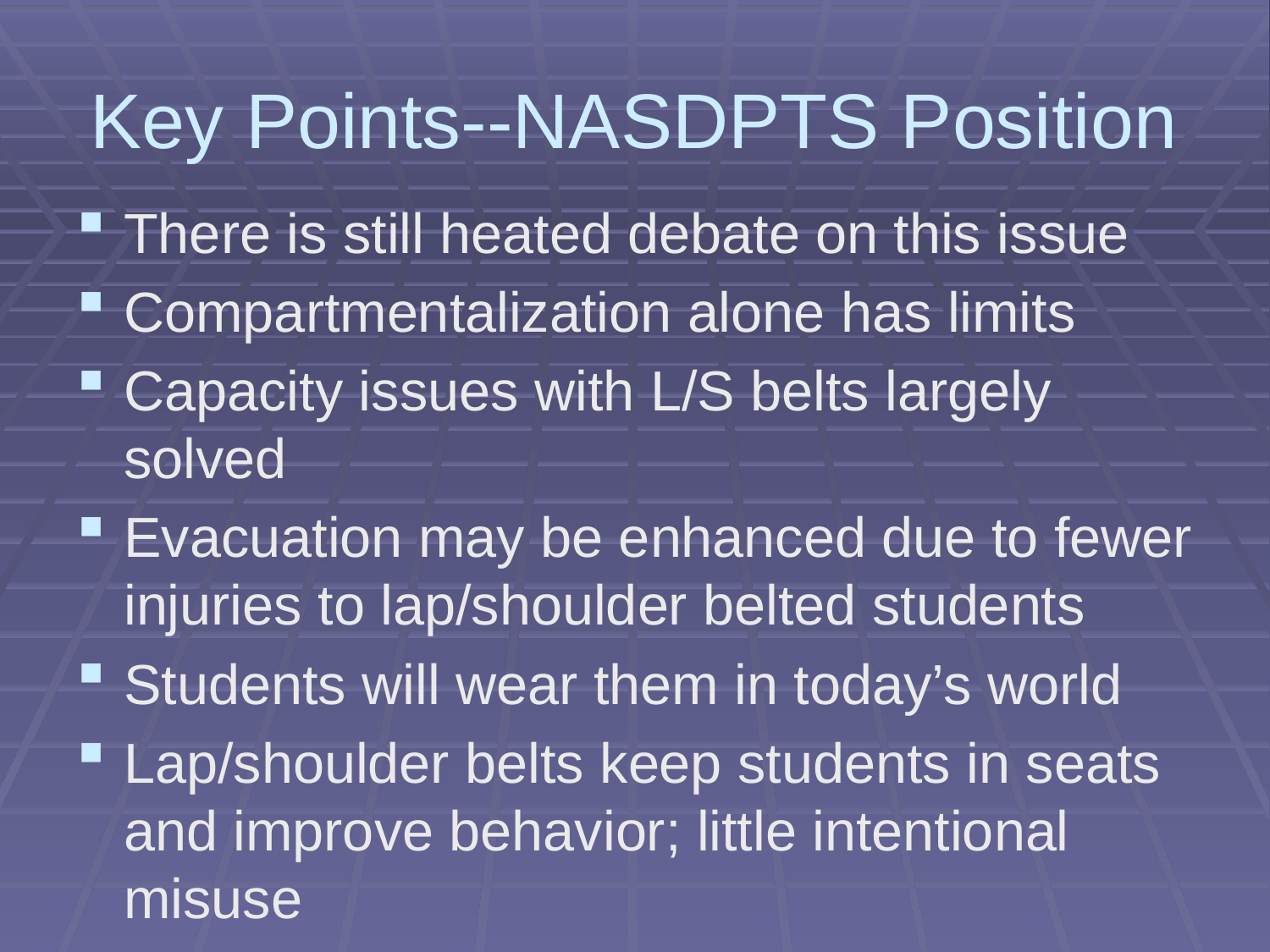

# Key Points--NASDPTS Position
There is still heated debate on this issue
Compartmentalization alone has limits
Capacity issues with L/S belts largely solved
Evacuation may be enhanced due to fewer injuries to lap/shoulder belted students
Students will wear them in today’s world
Lap/shoulder belts keep students in seats and improve behavior; little intentional misuse